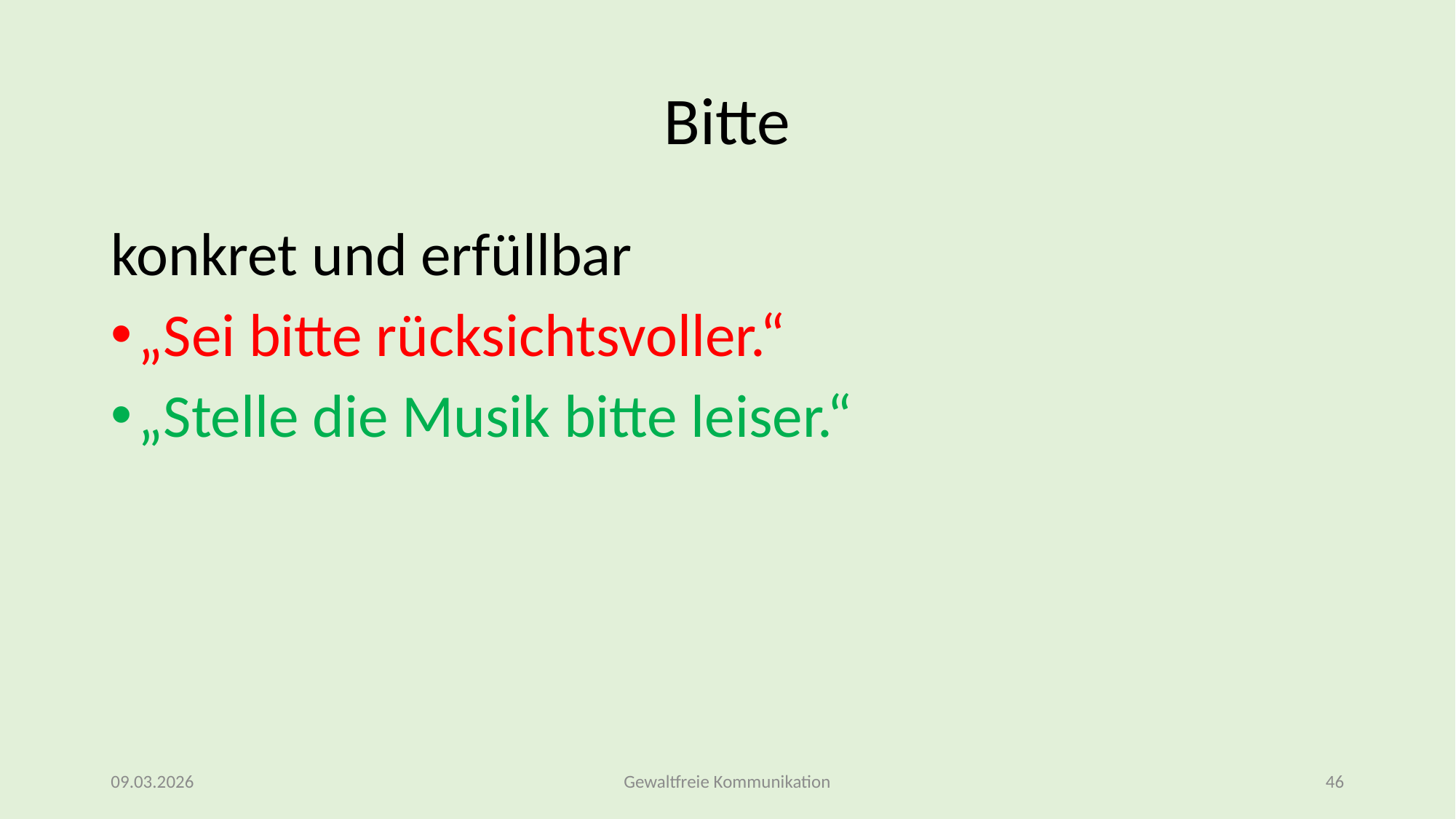

# Bitte
konkret und erfüllbar
„Sei bitte rücksichtsvoller.“
„Stelle die Musik bitte leiser.“
09.03.2026
Gewaltfreie Kommunikation
46